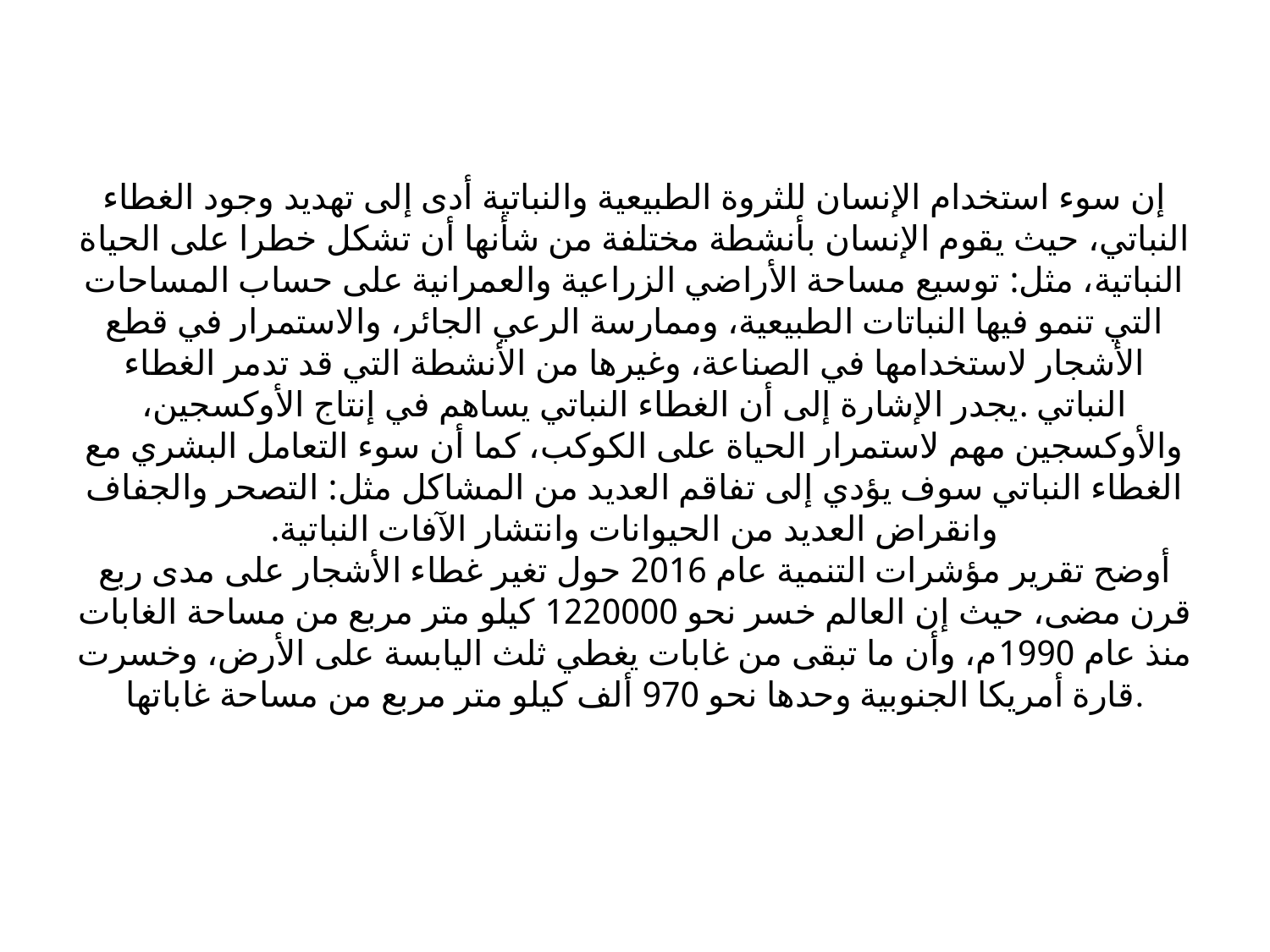

# إن سوء استخدام الإنسان للثروة الطبيعية والنباتية أدى إلى تهديد وجود الغطاء النباتي، حيث يقوم الإنسان بأنشطة مختلفة من شأنها أن تشكل خطرا على الحياة النباتية، مثل: توسيع مساحة الأراضي الزراعية والعمرانية على حساب المساحات التي تنمو فيها النباتات الطبيعية، وممارسة الرعي الجائر، والاستمرار في قطع الأشجار لاستخدامها في الصناعة، وغيرها من الأنشطة التي قد تدمر الغطاء النباتي .يجدر الإشارة إلى أن الغطاء النباتي يساهم في إنتاج الأوكسجين، والأوكسجين مهم لاستمرار الحياة على الكوكب، كما أن سوء التعامل البشري مع الغطاء النباتي سوف يؤدي إلى تفاقم العديد من المشاكل مثل: التصحر والجفاف وانقراض العديد من الحيوانات وانتشار الآفات النباتية. أوضح تقرير مؤشرات التنمية عام 2016 حول تغير غطاء الأشجار على مدى ربع قرن مضى، حيث إن العالم خسر نحو 1220000 كيلو متر مربع من مساحة الغابات منذ عام 1990م، وأن ما تبقى من غابات يغطي ثلث اليابسة على الأرض، وخسرت قارة أمريكا الجنوبية وحدها نحو 970 ألف كيلو متر مربع من مساحة غاباتها.